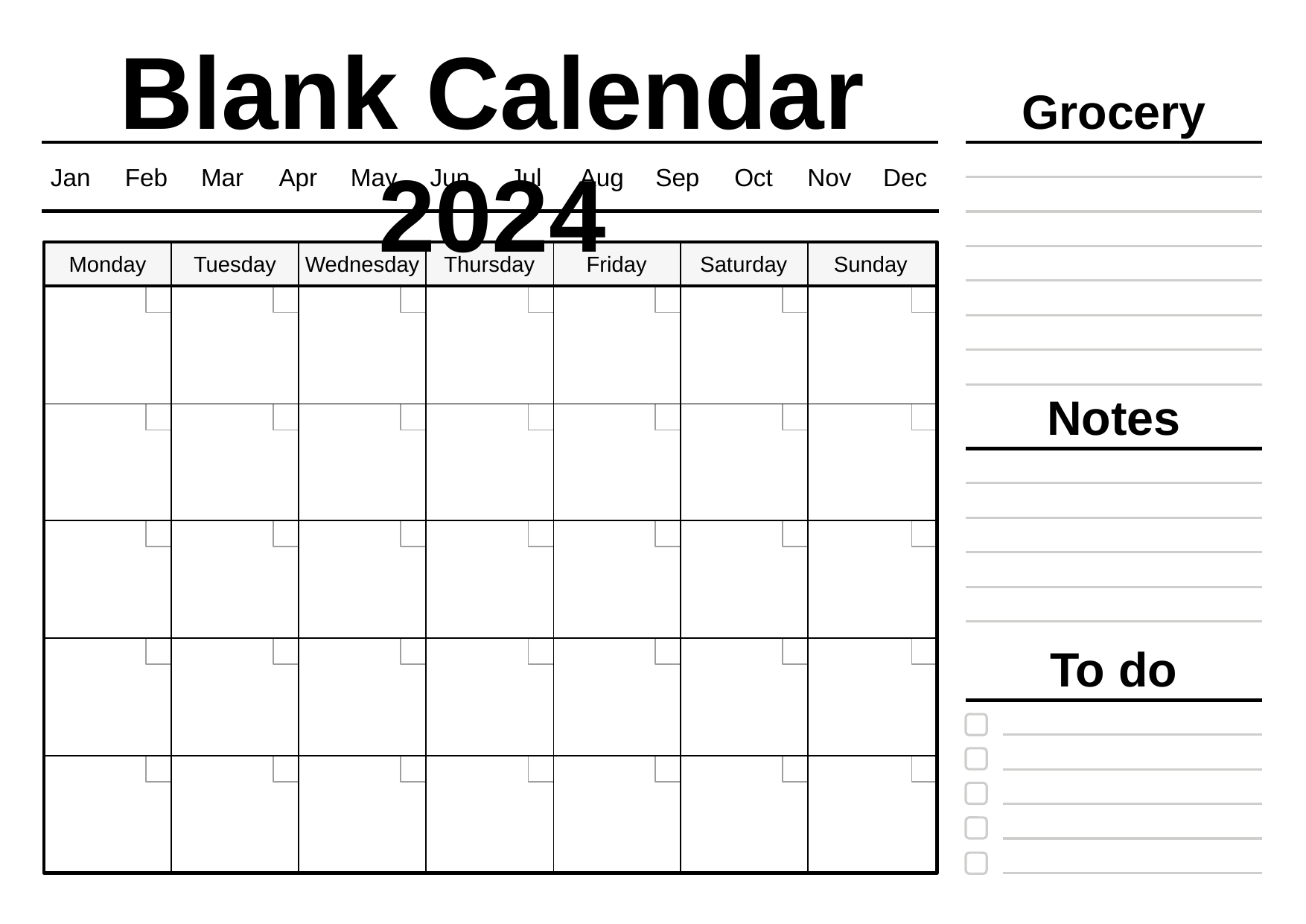

Blank Calendar 2024
Grocery
Jan
Feb
Mar
Apr
May
Jun
Jul
Aug
Sep
Oct
Nov
Dec

Monday
Tuesday
Wednesday
Thursday
Friday
Saturday
Sunday

Notes
To do